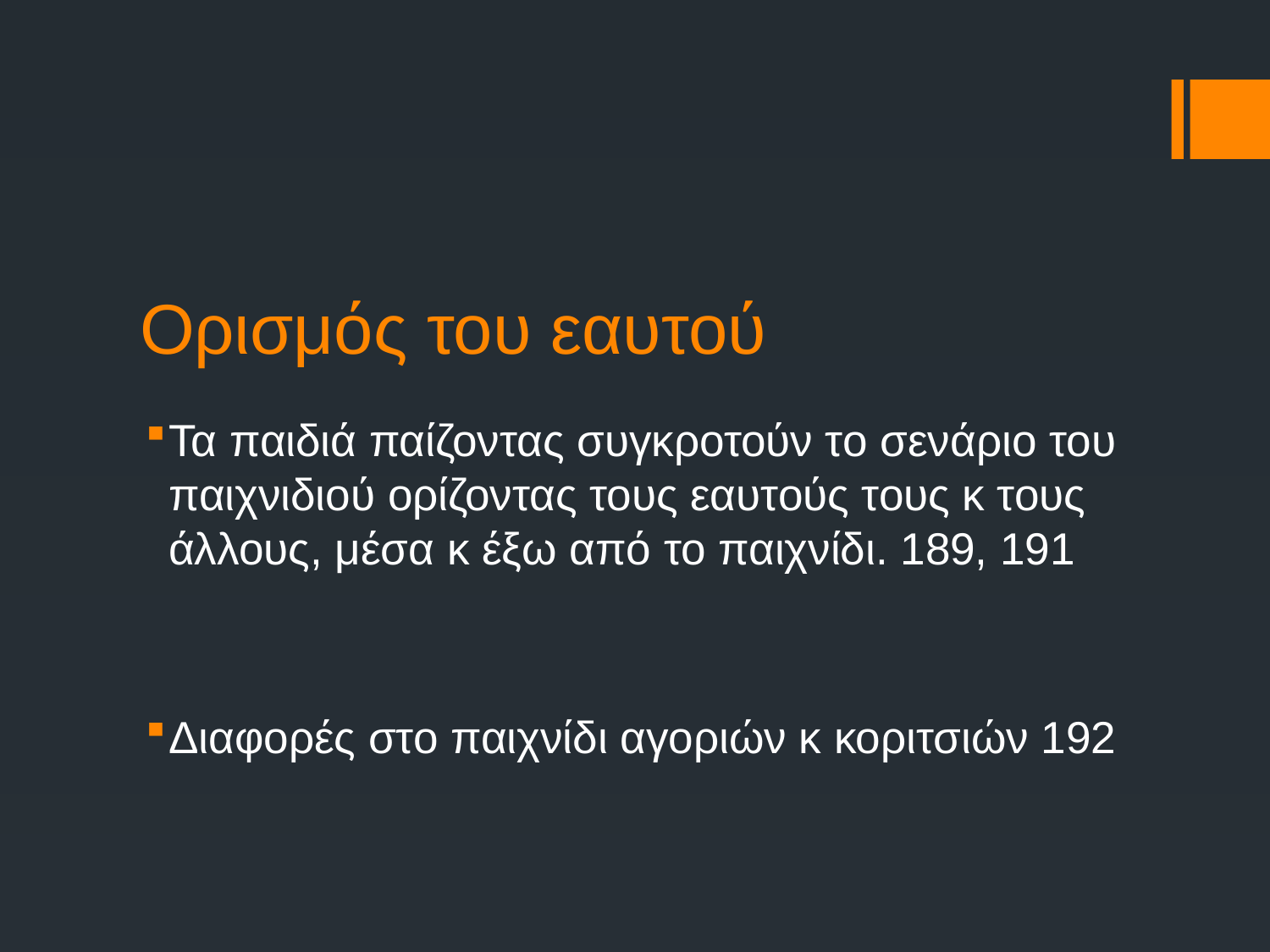

# Ορισμός του εαυτού
Τα παιδιά παίζοντας συγκροτούν το σενάριο του παιχνιδιού ορίζοντας τους εαυτούς τους κ τους άλλους, μέσα κ έξω από το παιχνίδι. 189, 191

Διαφορές στο παιχνίδι αγοριών κ κοριτσιών 192